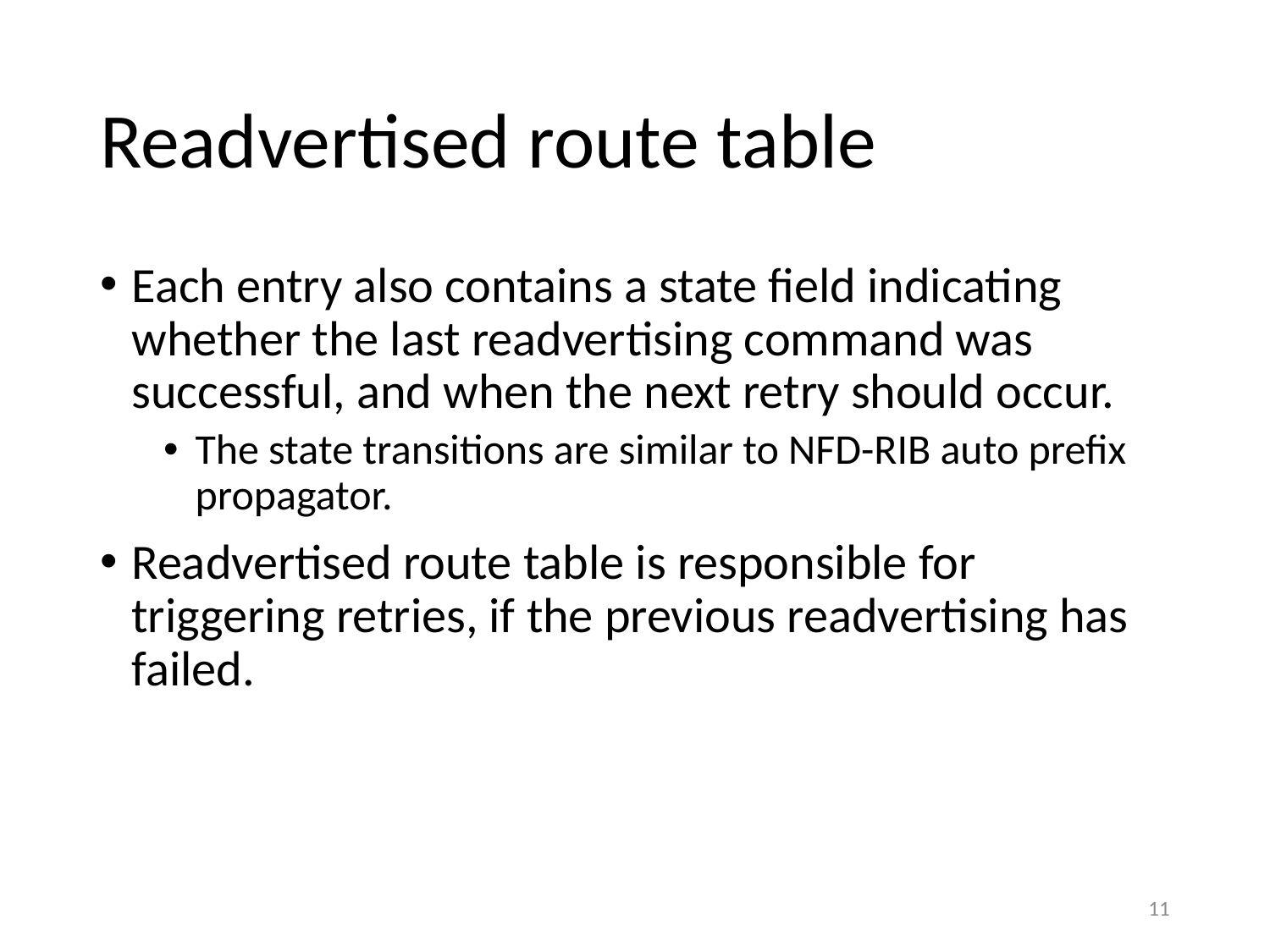

# Readvertised route table
Each entry also contains a state field indicating whether the last readvertising command was successful, and when the next retry should occur.
The state transitions are similar to NFD-RIB auto prefix propagator.
Readvertised route table is responsible for triggering retries, if the previous readvertising has failed.
11